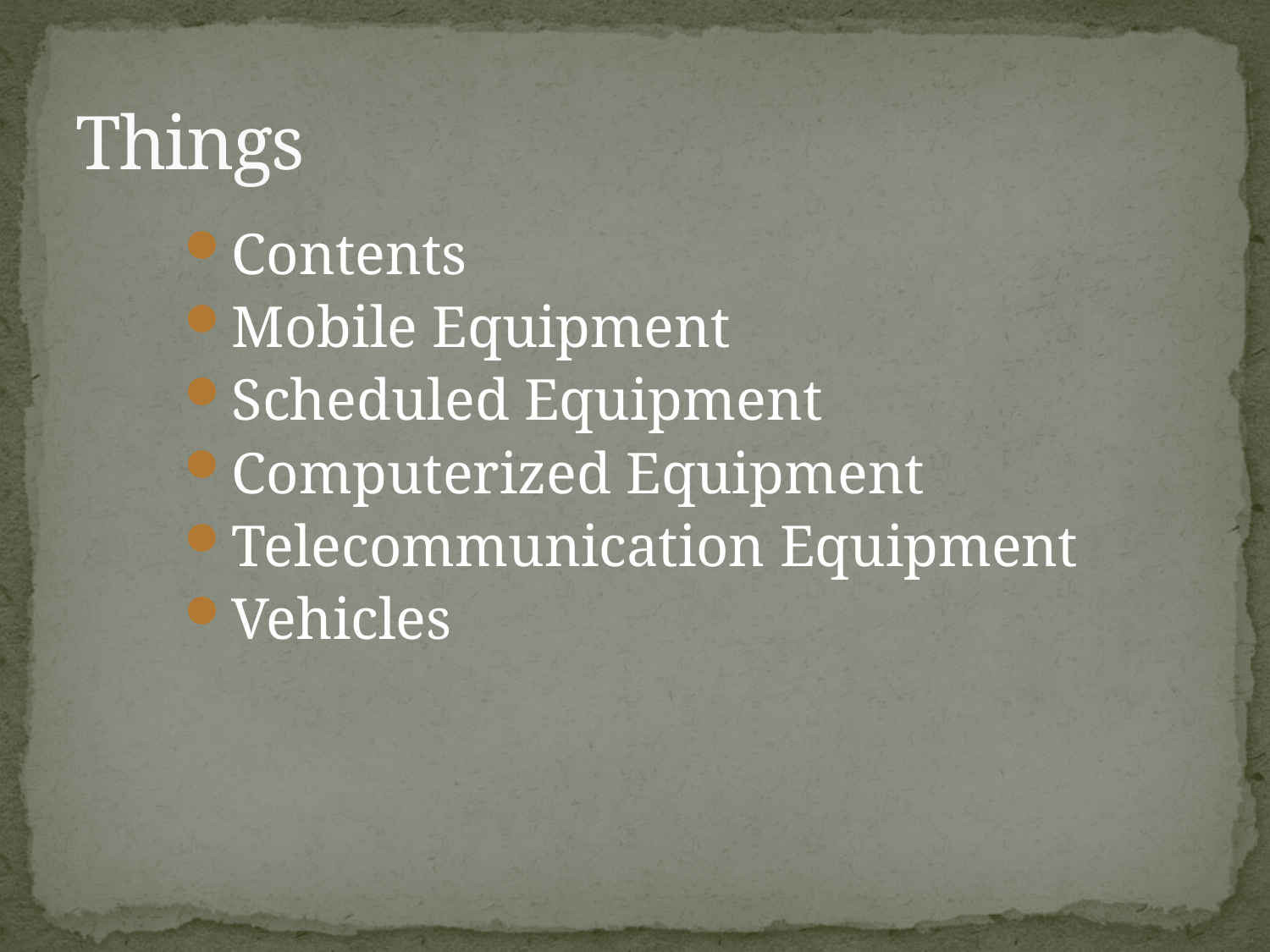

# Things
Contents
Mobile Equipment
Scheduled Equipment
Computerized Equipment
Telecommunication Equipment
Vehicles